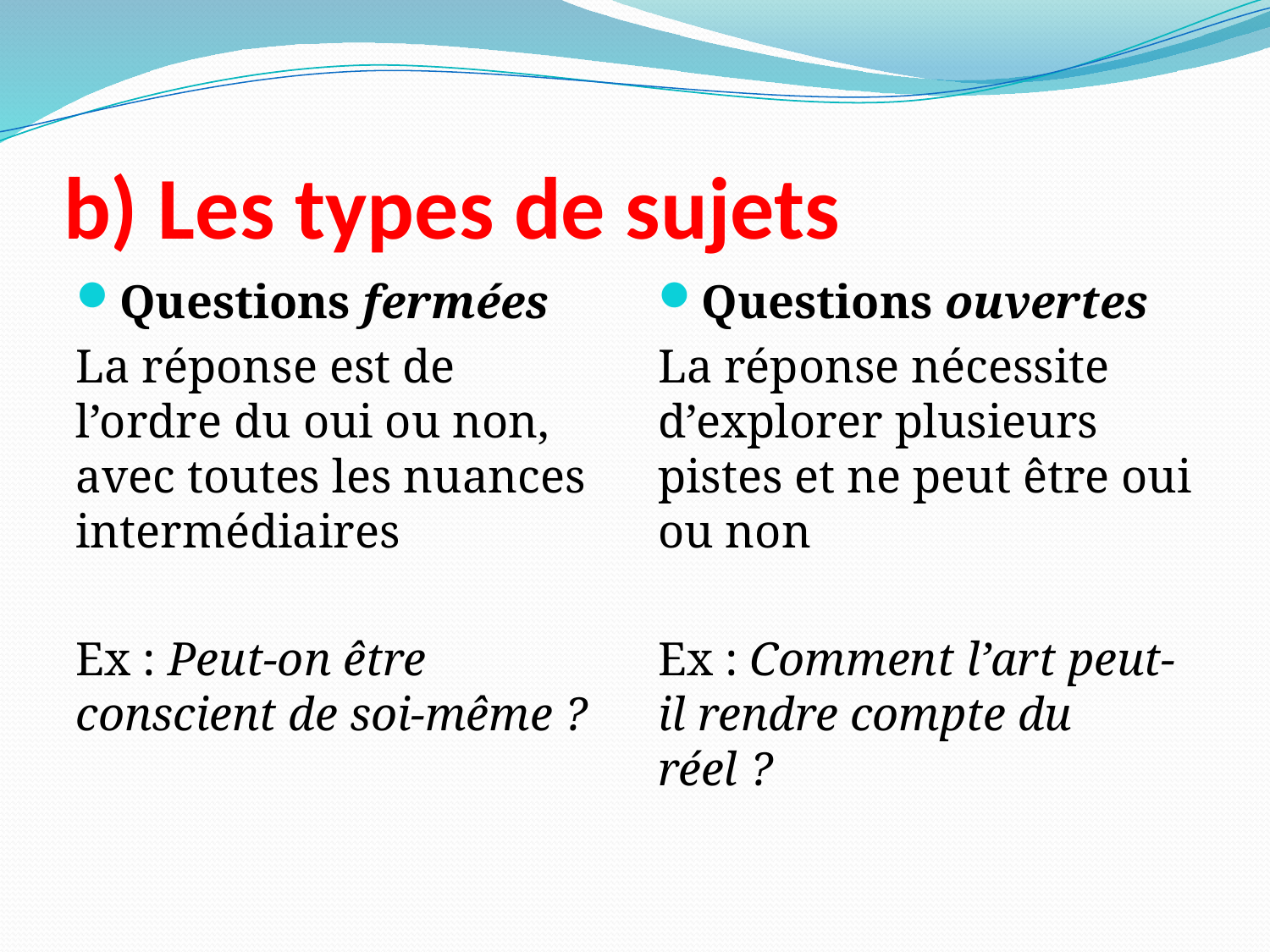

# b) Les types de sujets
Questions fermées
La réponse est de l’ordre du oui ou non, avec toutes les nuances intermédiaires

Ex : Peut-on être conscient de soi-même ?
Questions ouvertes
La réponse nécessite d’explorer plusieurs pistes et ne peut être oui ou non

Ex : Comment l’art peut-il rendre compte du réel ?